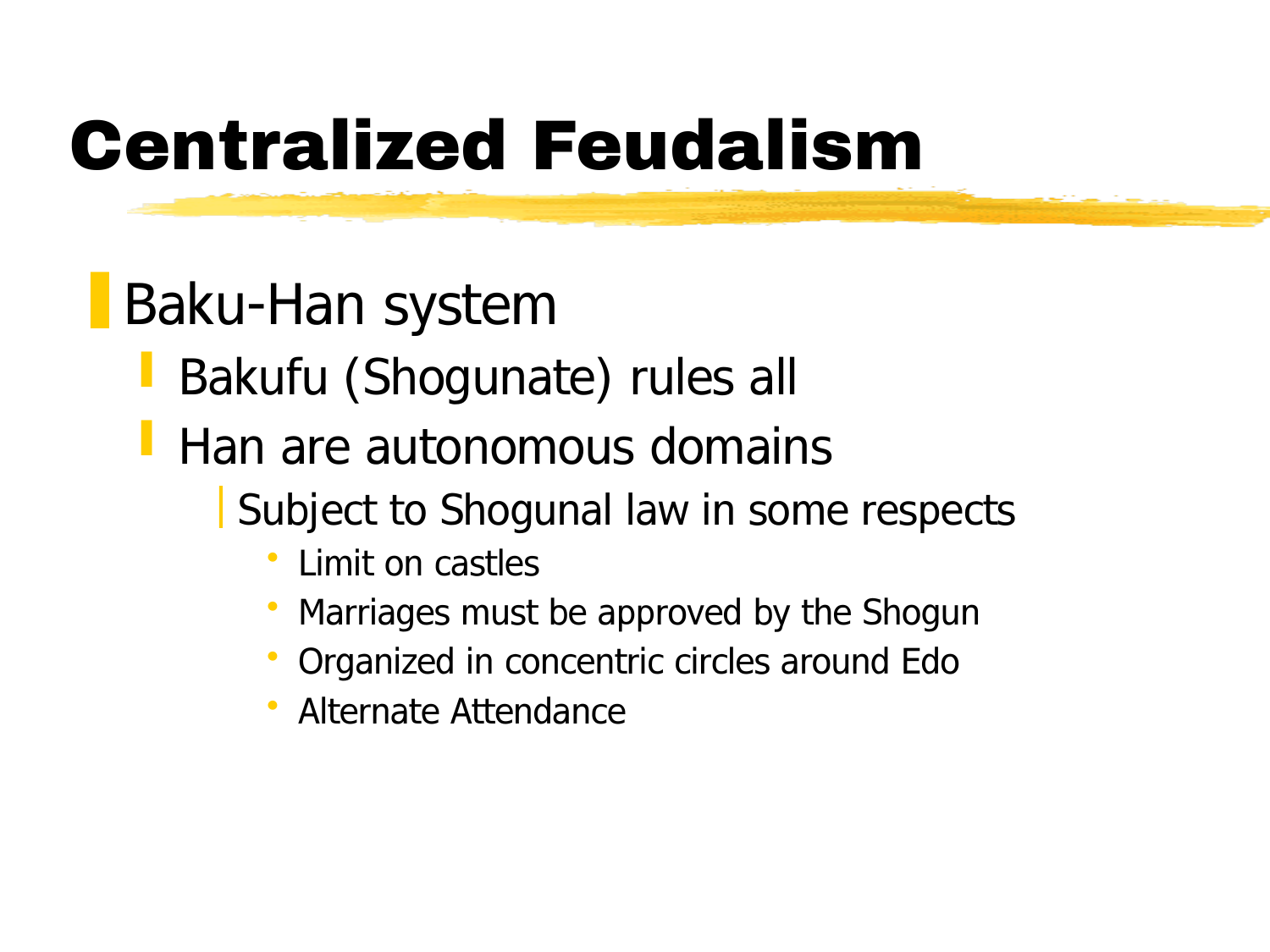

# Centralized Feudalism
Baku-Han system
Bakufu (Shogunate) rules all
Han are autonomous domains
Subject to Shogunal law in some respects
Limit on castles
Marriages must be approved by the Shogun
Organized in concentric circles around Edo
Alternate Attendance